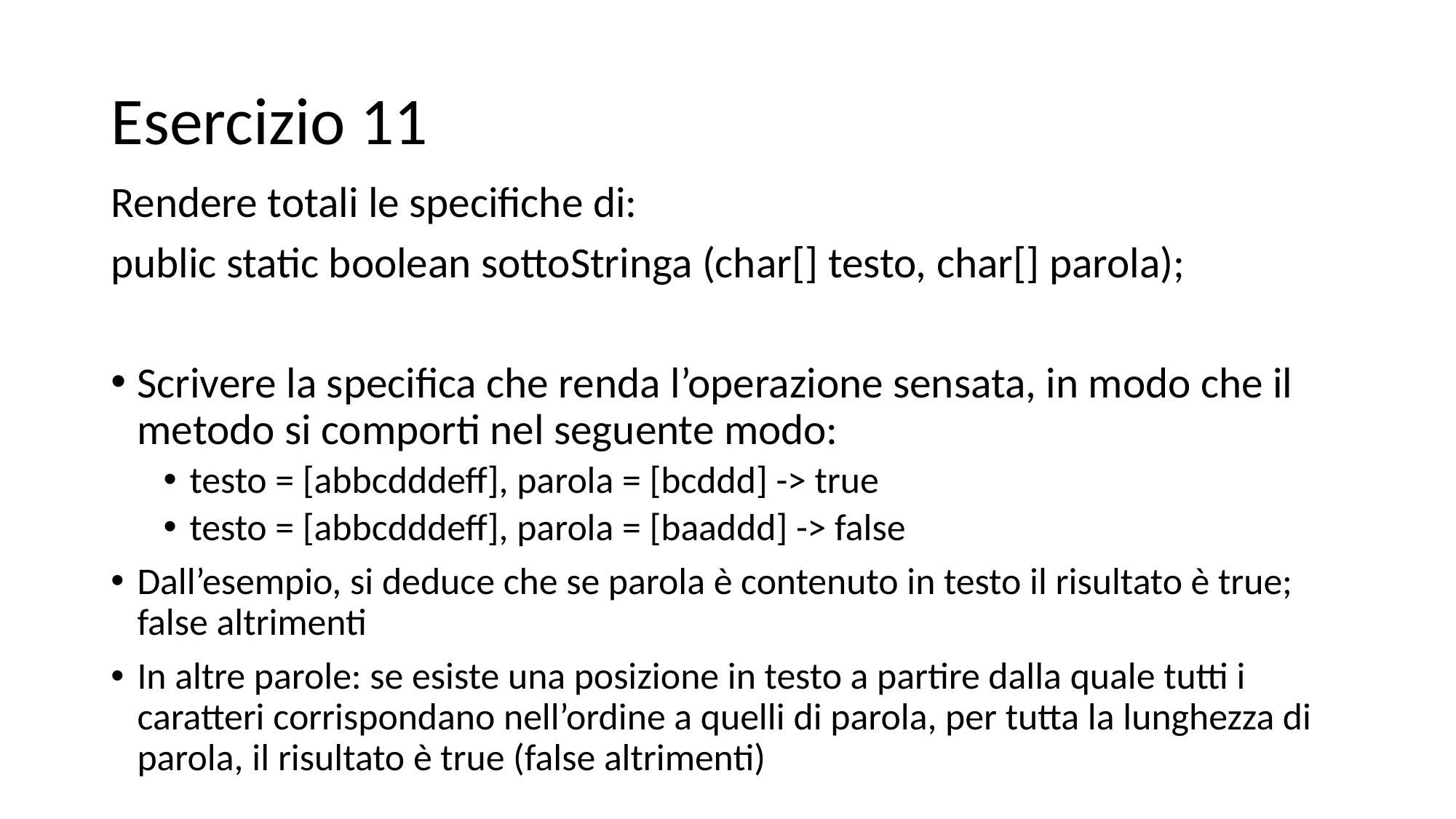

# Esercizio 11
Rendere totali le specifiche di:
public static boolean sottoStringa (char[] testo, char[] parola);

Scrivere la specifica che renda l’operazione sensata, in modo che il metodo si comporti nel seguente modo:
testo = [abbcdddeff], parola = [bcddd] -> true
testo = [abbcdddeff], parola = [baaddd] -> false
Dall’esempio, si deduce che se parola è contenuto in testo il risultato è true; false altrimenti
In altre parole: se esiste una posizione in testo a partire dalla quale tutti i caratteri corrispondano nell’ordine a quelli di parola, per tutta la lunghezza di parola, il risultato è true (false altrimenti)